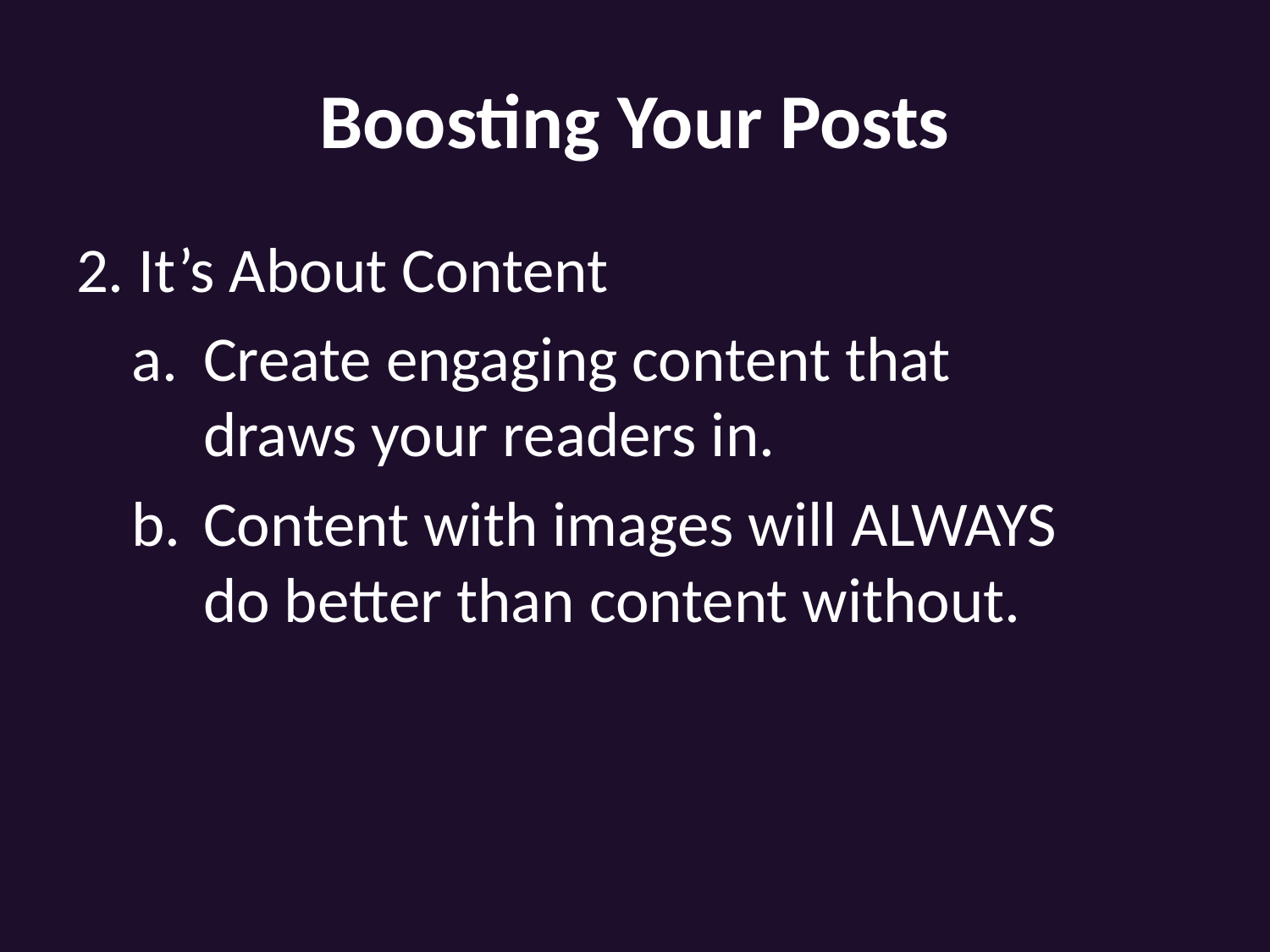

# Boosting Your Posts
2. It’s About Content
Create engaging content that
draws your readers in.
Content with images will ALWAYS
do better than content without.